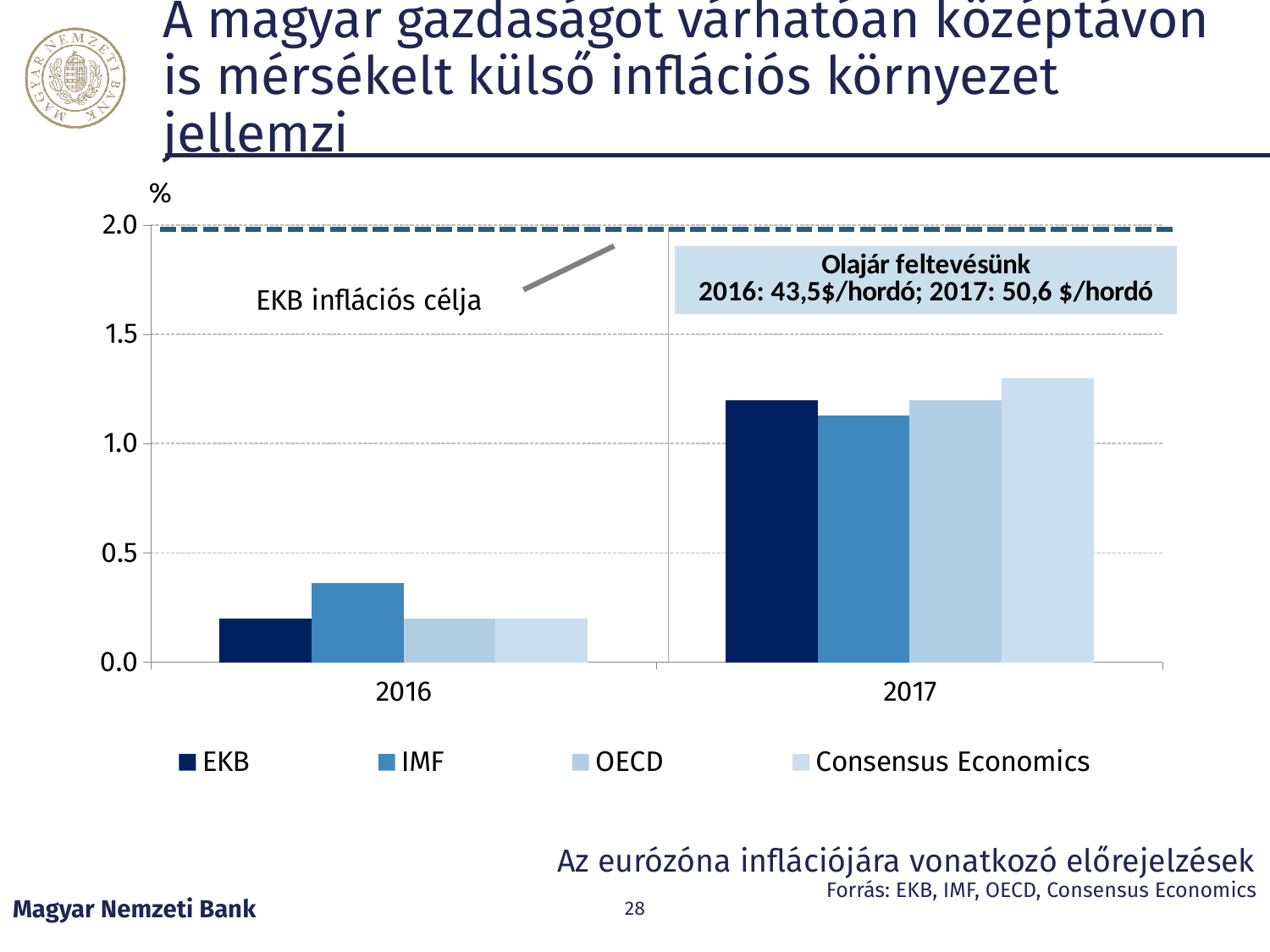

# A magyar gazdaságot várhatóan középtávon is mérsékelt külső inflációs környezet jellemzi

### Chart

| Category | EKB | IMF | OECD | Consensus Economics |
|---|---|---|---|---|
| 2016 | 0.2 | 0.363 | 0.2 | 0.2 |
| 2017 | 1.2 | 1.128 | 1.2 | 1.3 |
Az eurózóna inflációjára vonatkozó előrejelzések
Forrás: EKB, IMF, OECD, Consensus Economics

Magyar Nemzeti Bank
28